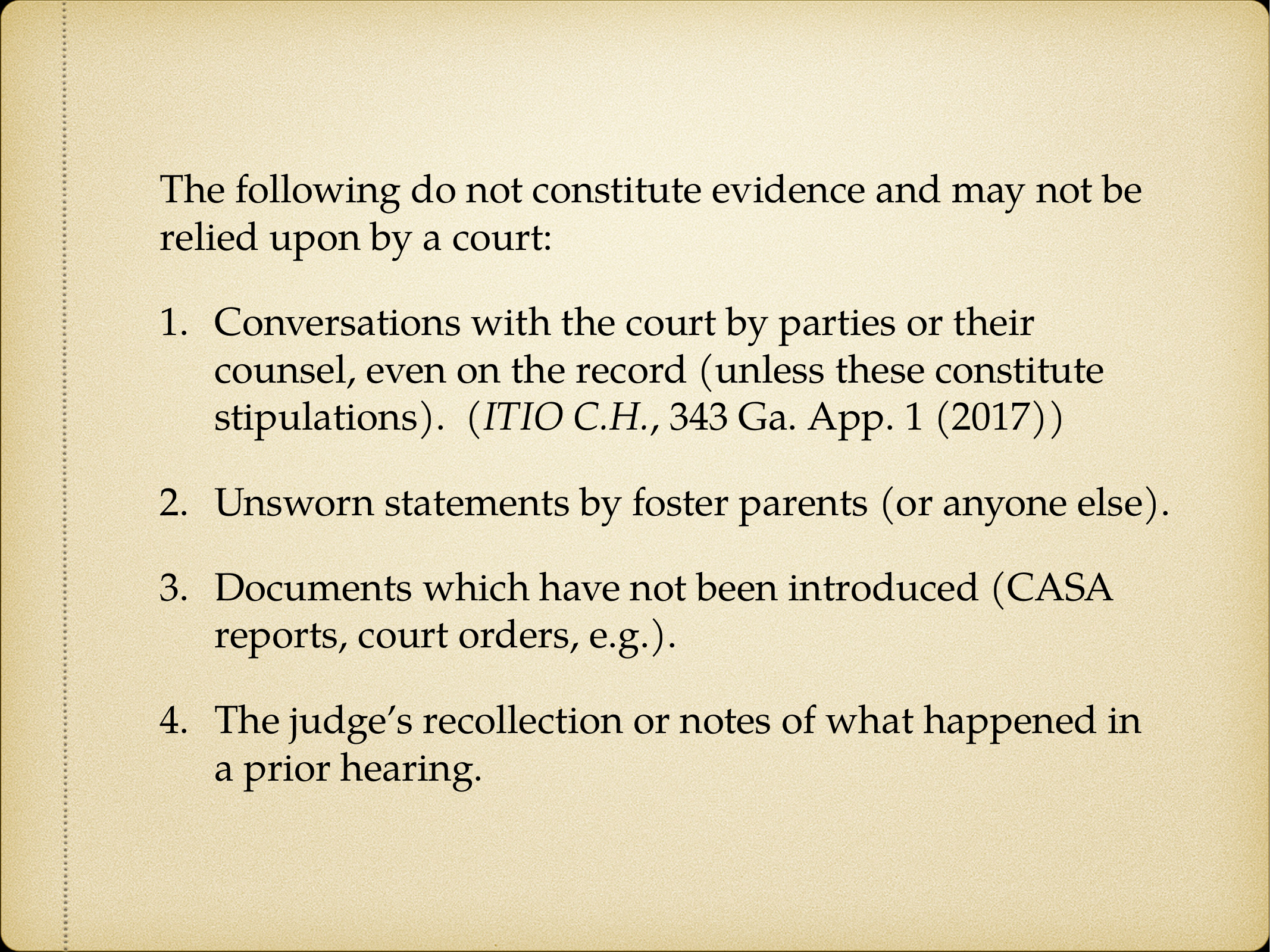

The following do not constitute evidence and may not be relied upon by a court:
Conversations with the court by parties or their counsel, even on the record (unless these constitute stipulations).  (ITIO C.H., 343 Ga. App. 1 (2017))
Unsworn statements by foster parents (or anyone else).
Documents which have not been introduced (CASA reports, court orders, e.g.).
The judge’s recollection or notes of what happened in a prior hearing.